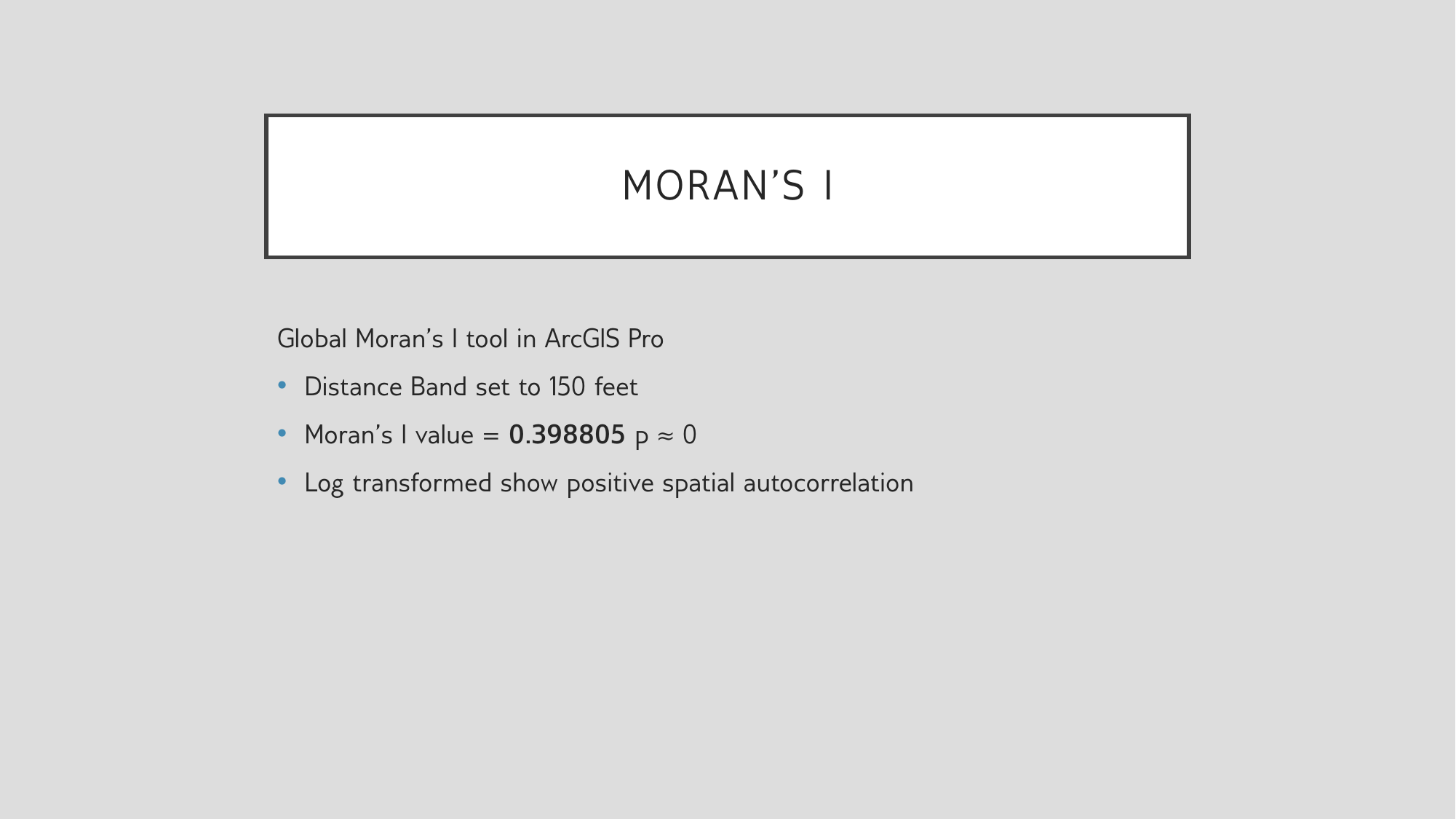

# Moran’s I
Global Moran’s I tool in ArcGIS Pro
Distance Band set to 150 feet
Moran’s I value = 0.398805 p ≈ 0
Log transformed show positive spatial autocorrelation